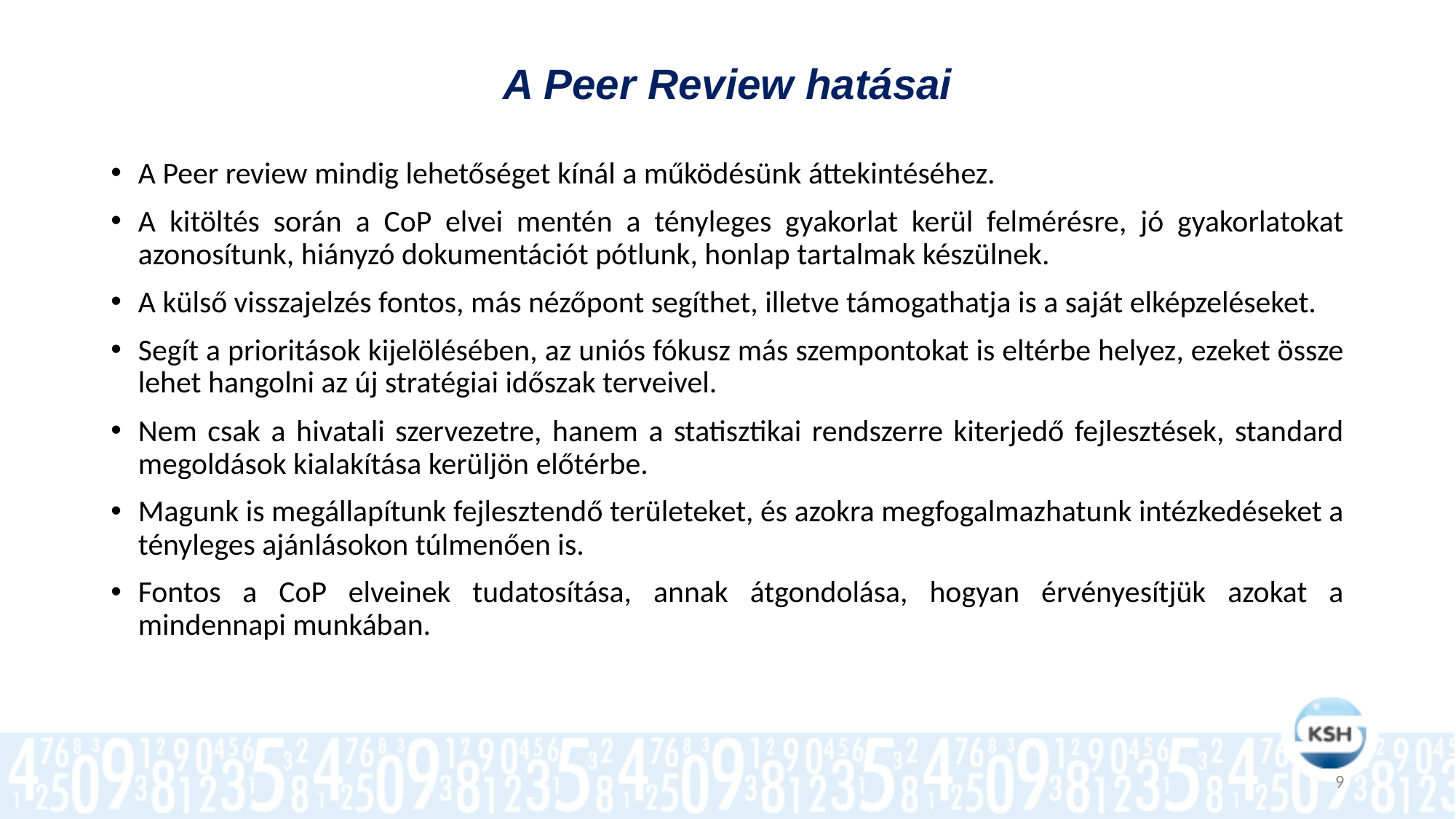

# A Peer Review hatásai
A Peer review mindig lehetőséget kínál a működésünk áttekintéséhez.
A kitöltés során a CoP elvei mentén a tényleges gyakorlat kerül felmérésre, jó gyakorlatokat azonosítunk, hiányzó dokumentációt pótlunk, honlap tartalmak készülnek.
A külső visszajelzés fontos, más nézőpont segíthet, illetve támogathatja is a saját elképzeléseket.
Segít a prioritások kijelölésében, az uniós fókusz más szempontokat is eltérbe helyez, ezeket össze lehet hangolni az új stratégiai időszak terveivel.
Nem csak a hivatali szervezetre, hanem a statisztikai rendszerre kiterjedő fejlesztések, standard megoldások kialakítása kerüljön előtérbe.
Magunk is megállapítunk fejlesztendő területeket, és azokra megfogalmazhatunk intézkedéseket a tényleges ajánlásokon túlmenően is.
Fontos a CoP elveinek tudatosítása, annak átgondolása, hogyan érvényesítjük azokat a mindennapi munkában.
9